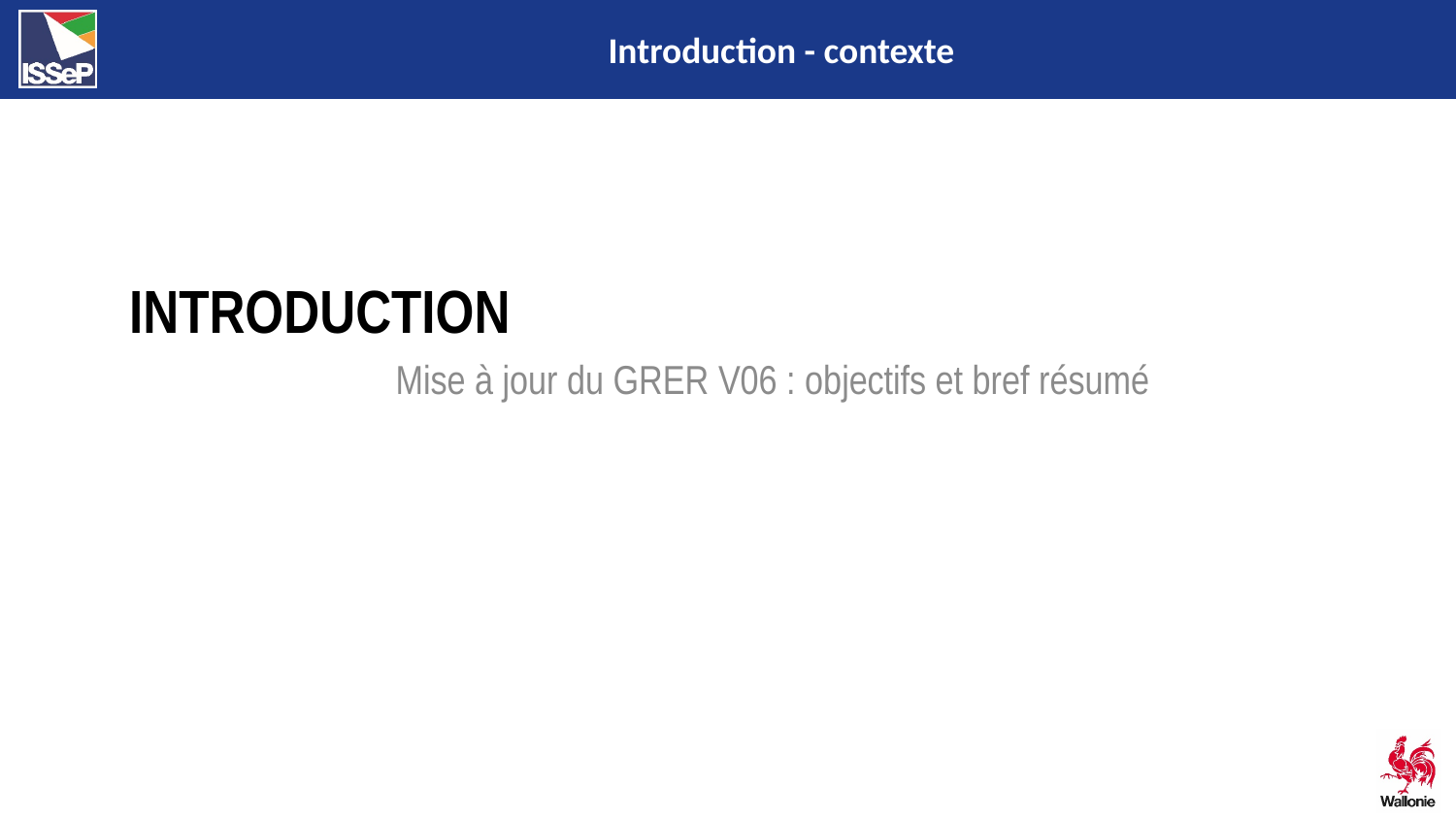

# Introduction
Mise à jour du GRER V06 : objectifs et bref résumé